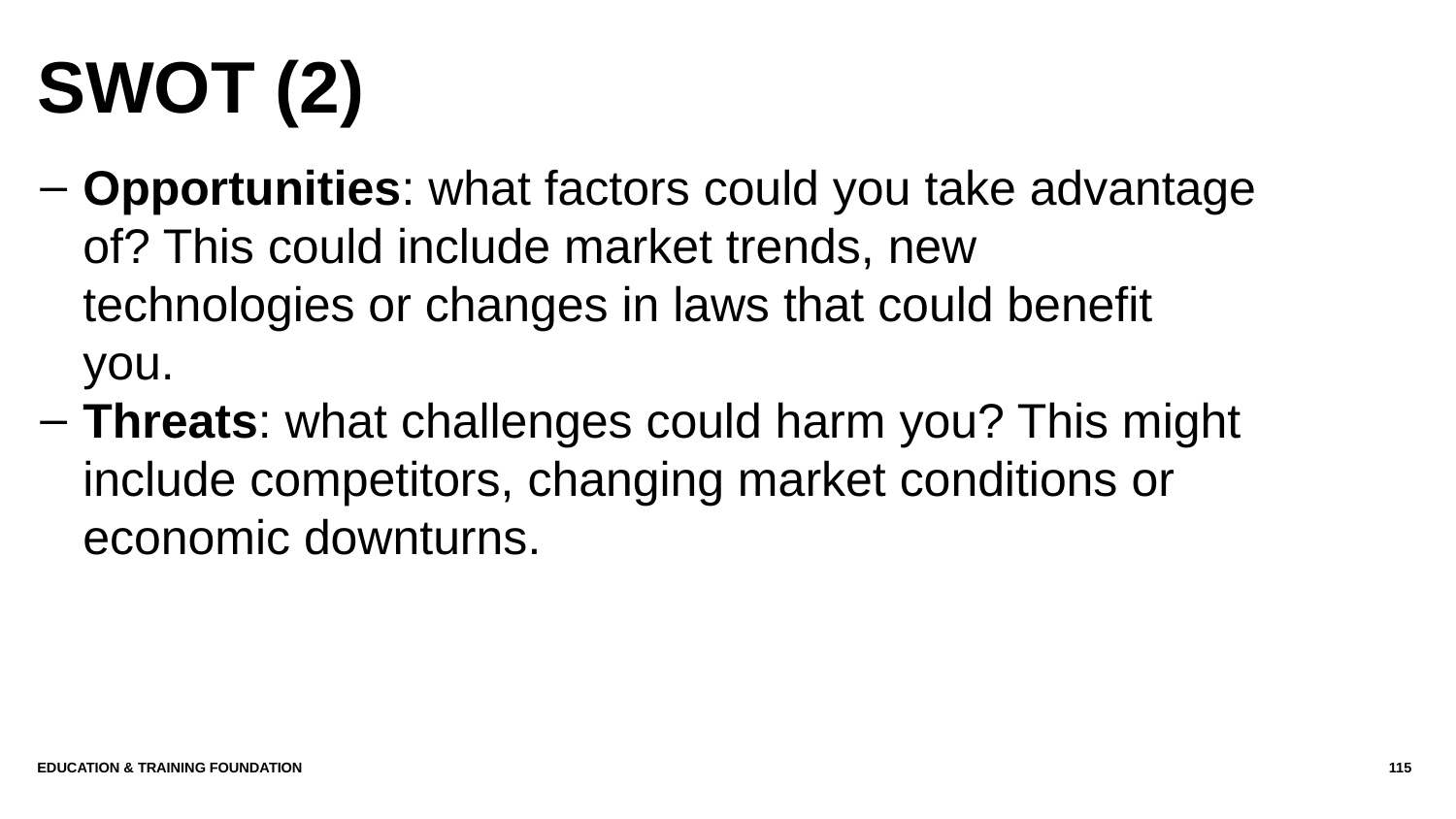

# SWOT (2)
Opportunities: what factors could you take advantage of? This could include market trends, new technologies or changes in laws that could benefit you.
Threats: what challenges could harm you? This might include competitors, changing market conditions or economic downturns.
Education & Training Foundation
115